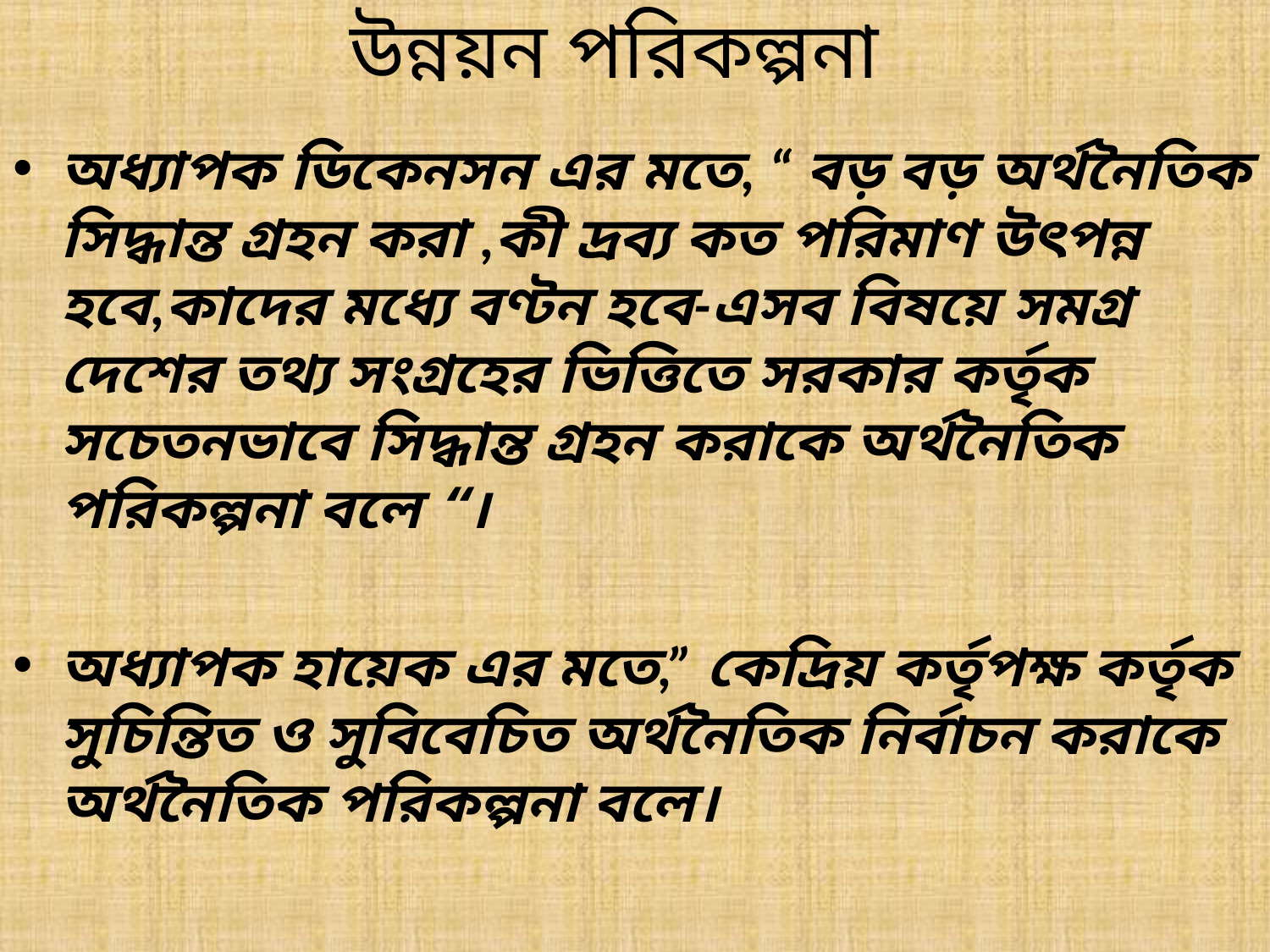

# উন্নয়ন পরিকল্পনা
অধ্যাপক ডিকেনসন এর মতে, “ বড় বড় অর্থনৈতিক সিদ্ধান্ত গ্রহন করা ,কী দ্রব্য কত পরিমাণ উৎপন্ন হবে,কাদের মধ্যে বণ্টন হবে-এসব বিষয়ে সমগ্র দেশের তথ্য সংগ্রহের ভিত্তিতে সরকার কর্তৃক সচেতনভাবে সিদ্ধান্ত গ্রহন করাকে অর্থনৈতিক পরিকল্পনা বলে “।

অধ্যাপক হায়েক এর মতে,” কেদ্রিয় কর্তৃপক্ষ কর্তৃক সুচিন্তিত ও সুবিবেচিত অর্থনৈতিক নির্বাচন করাকে অর্থনৈতিক পরিকল্পনা বলে।